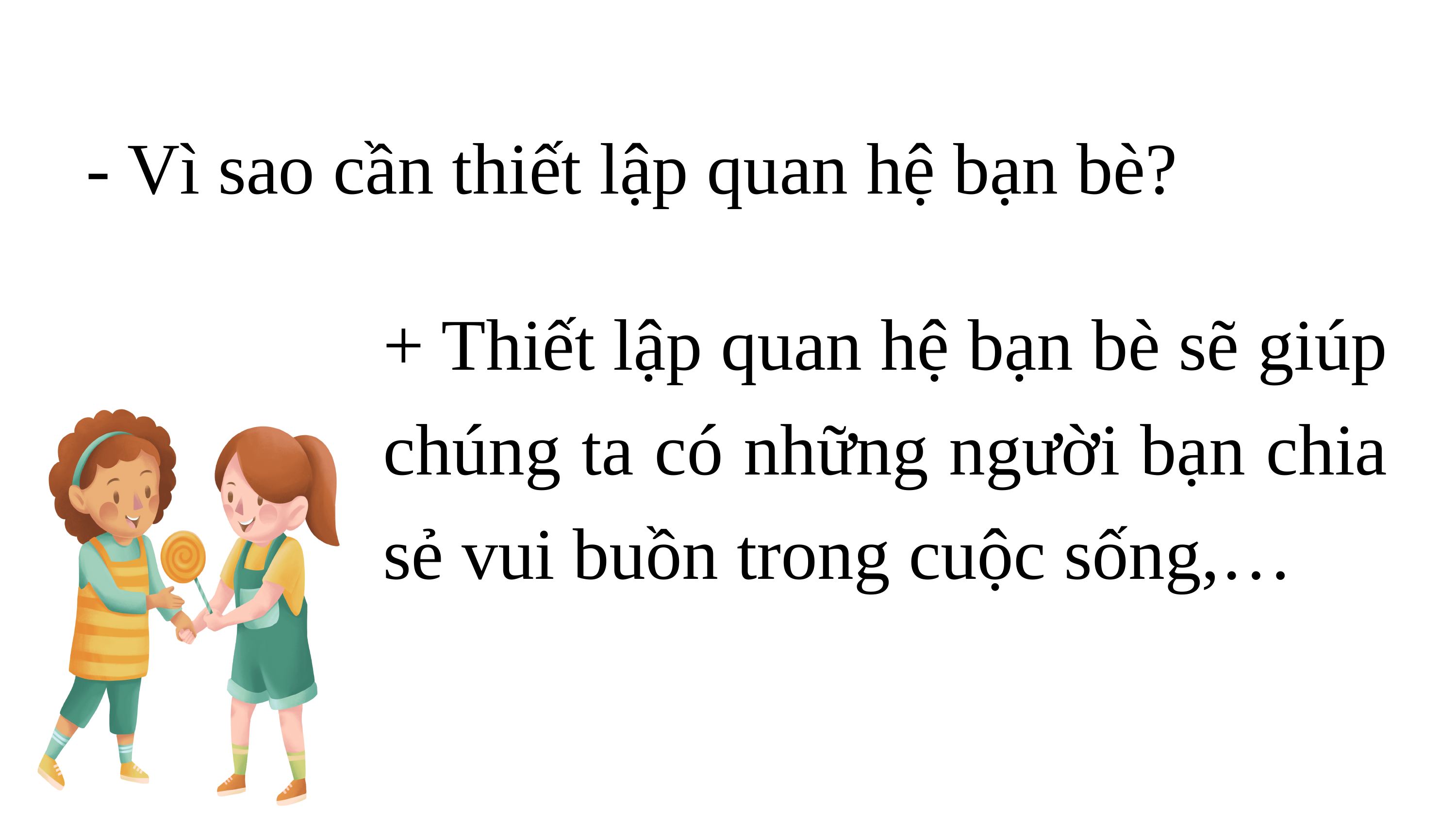

- Vì sao cần thiết lập quan hệ bạn bè?
+ Thiết lập quan hệ bạn bè sẽ giúp chúng ta có những người bạn chia sẻ vui buồn trong cuộc sống,…